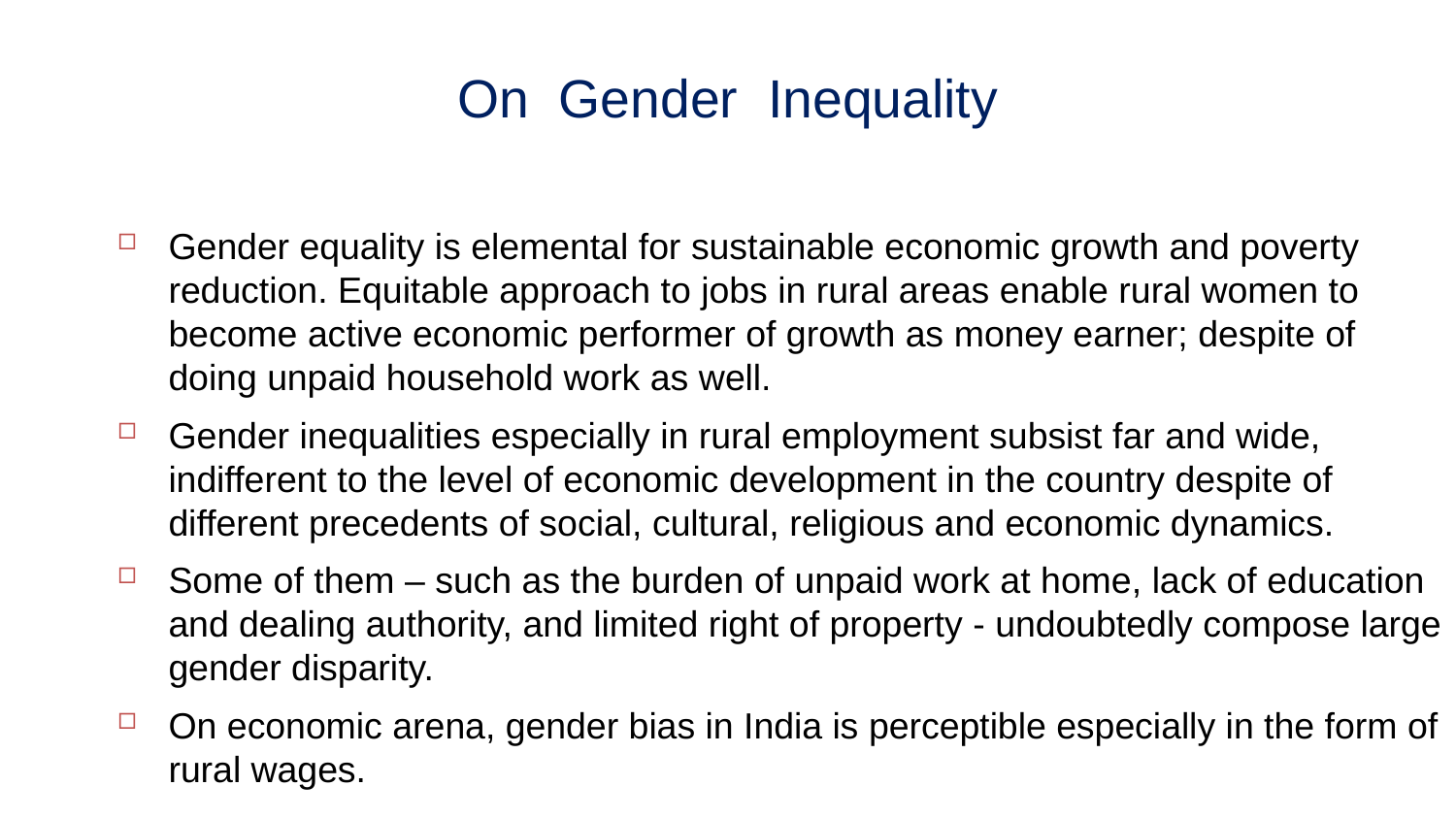

On  Gender  Inequality
Gender equality is elemental for sustainable economic growth and poverty reduction. Equitable approach to jobs in rural areas enable rural women to become active economic performer of growth as money earner; despite of doing unpaid household work as well.
Gender inequalities especially in rural employment subsist far and wide, indifferent to the level of economic development in the country despite of different precedents of social, cultural, religious and economic dynamics.
Some of them – such as the burden of unpaid work at home, lack of education and dealing authority, and limited right of property - undoubtedly compose large gender disparity.
On economic arena, gender bias in India is perceptible especially in the form of rural wages.